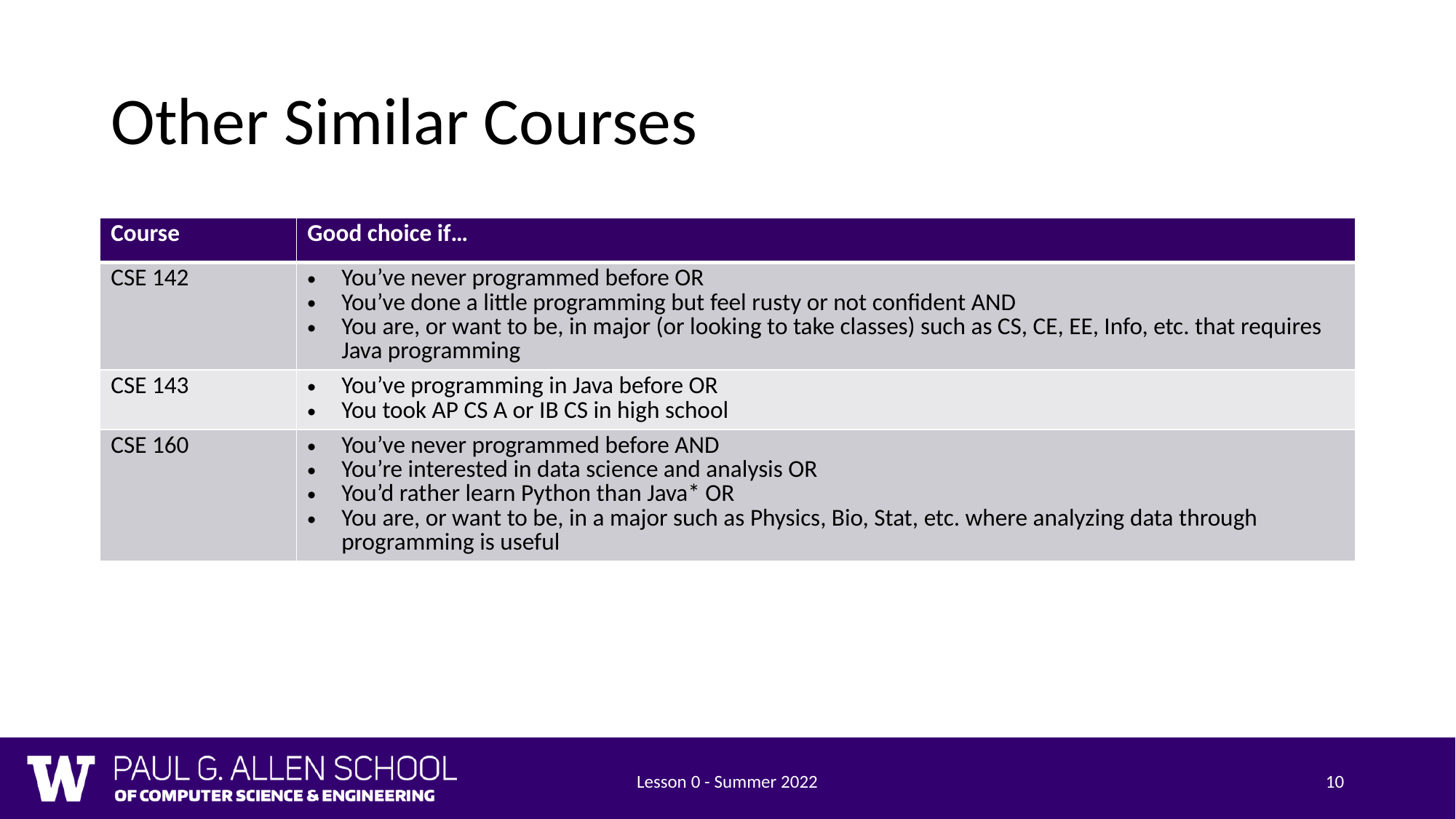

# Other Similar Courses
| Course | Good choice if… |
| --- | --- |
| CSE 142 | You’ve never programmed before OR You’ve done a little programming but feel rusty or not confident AND You are, or want to be, in major (or looking to take classes) such as CS, CE, EE, Info, etc. that requires Java programming |
| CSE 143 | You’ve programming in Java before OR You took AP CS A or IB CS in high school |
| CSE 160 | You’ve never programmed before AND You’re interested in data science and analysis OR You’d rather learn Python than Java\* OR You are, or want to be, in a major such as Physics, Bio, Stat, etc. where analyzing data through programming is useful |
Lesson 0 - Summer 2022
10